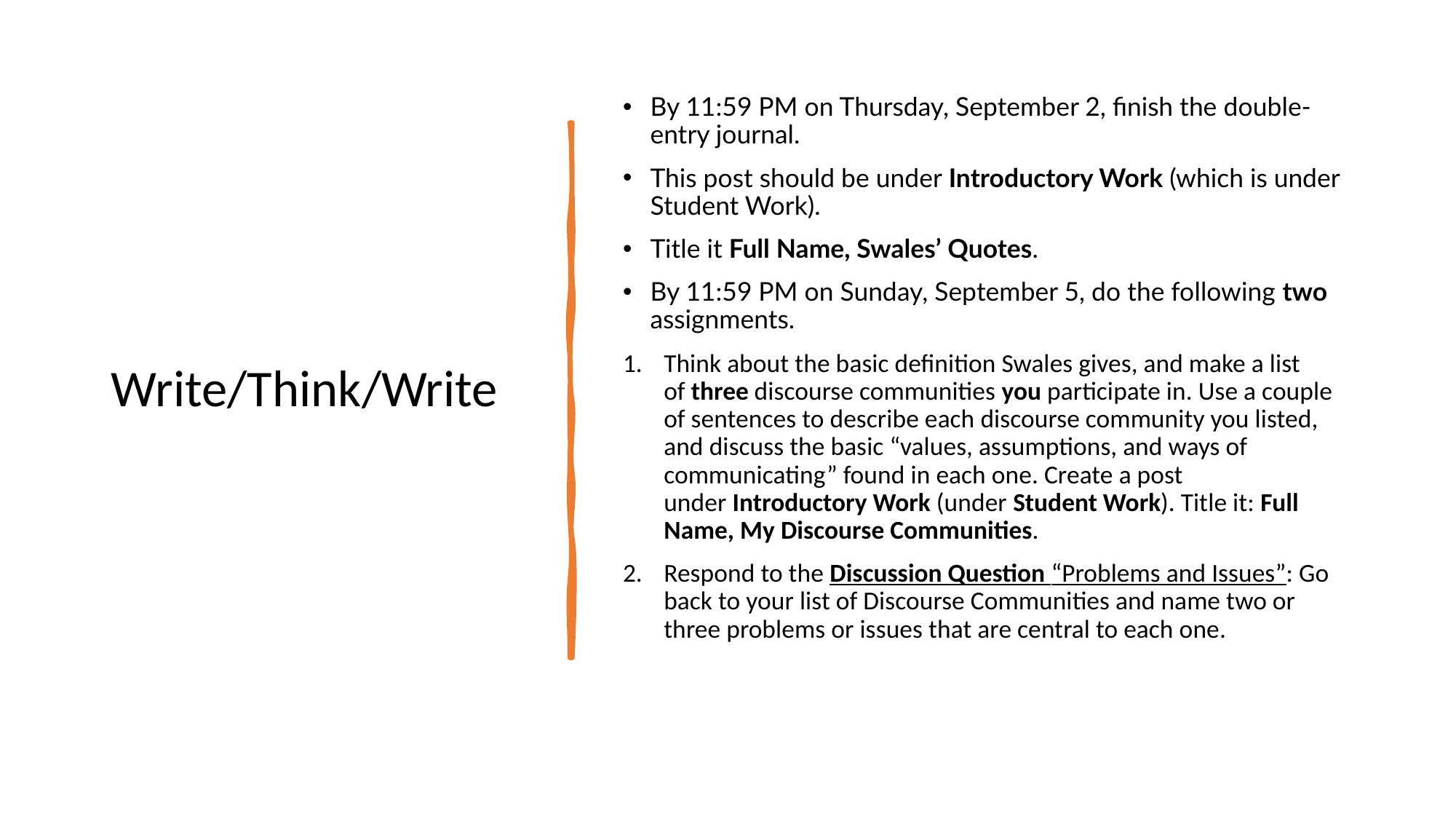

# Write/Think/Write
By 11:59 PM on Thursday, September 2, finish the double-entry journal.
This post should be under Introductory Work (which is under Student Work).
Title it Full Name, Swales’ Quotes.
By 11:59 PM on Sunday, September 5, do the following two assignments.
Think about the basic definition Swales gives, and make a list of three discourse communities you participate in. Use a couple of sentences to describe each discourse community you listed, and discuss the basic “values, assumptions, and ways of communicating” found in each one. Create a post under Introductory Work (under Student Work). Title it: Full Name, My Discourse Communities.
Respond to the Discussion Question “Problems and Issues”: Go back to your list of Discourse Communities and name two or three problems or issues that are central to each one.